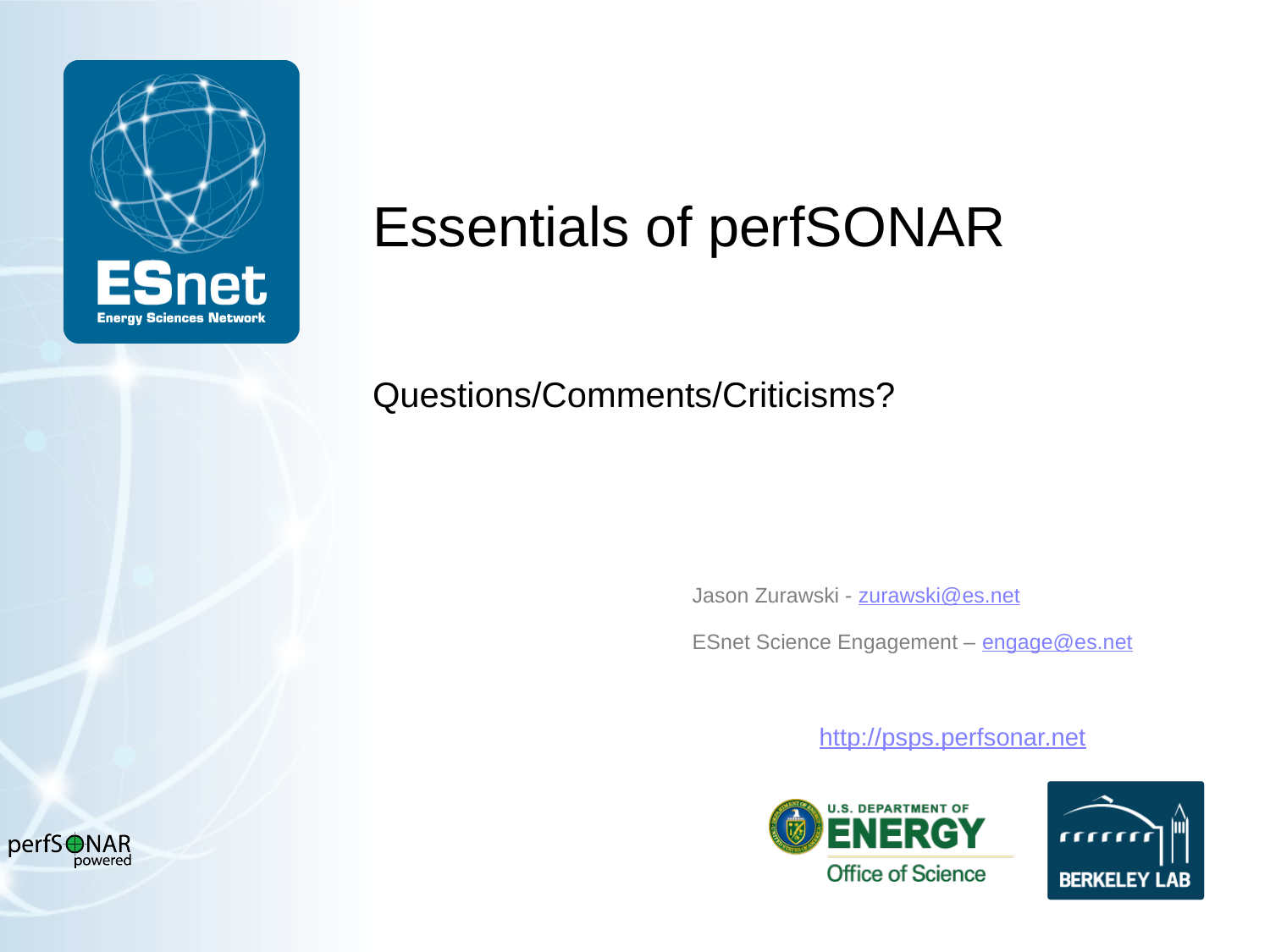

# Essentials of perfSONAR
Questions/Comments/Criticisms?
Jason Zurawski - zurawski@es.net
ESnet Science Engagement – engage@es.net

	http://psps.perfsonar.net